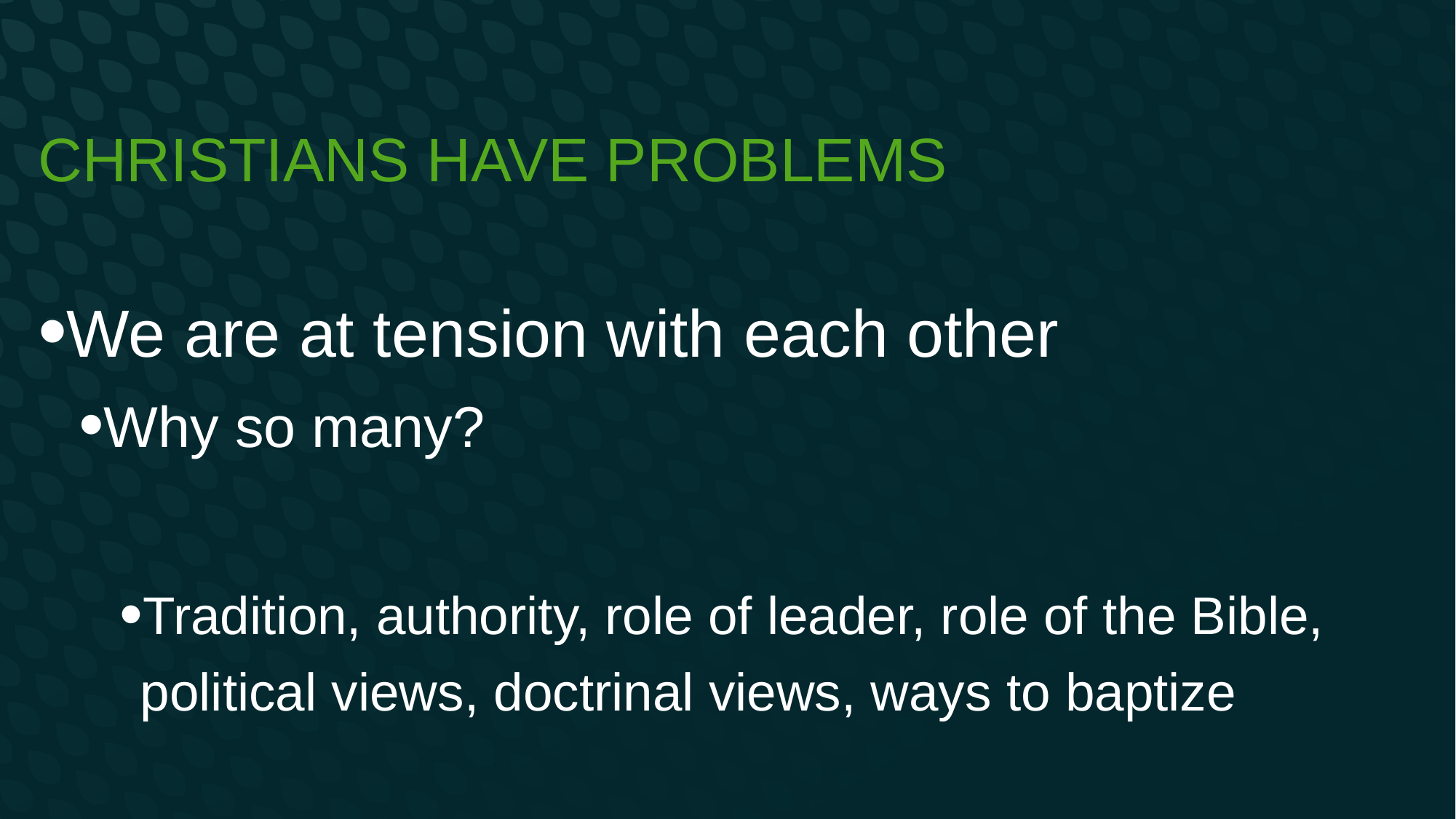

# Christians Have problems
We are at tension with each other
Why so many?

Tradition, authority, role of leader, role of the Bible, political views, doctrinal views, ways to baptize